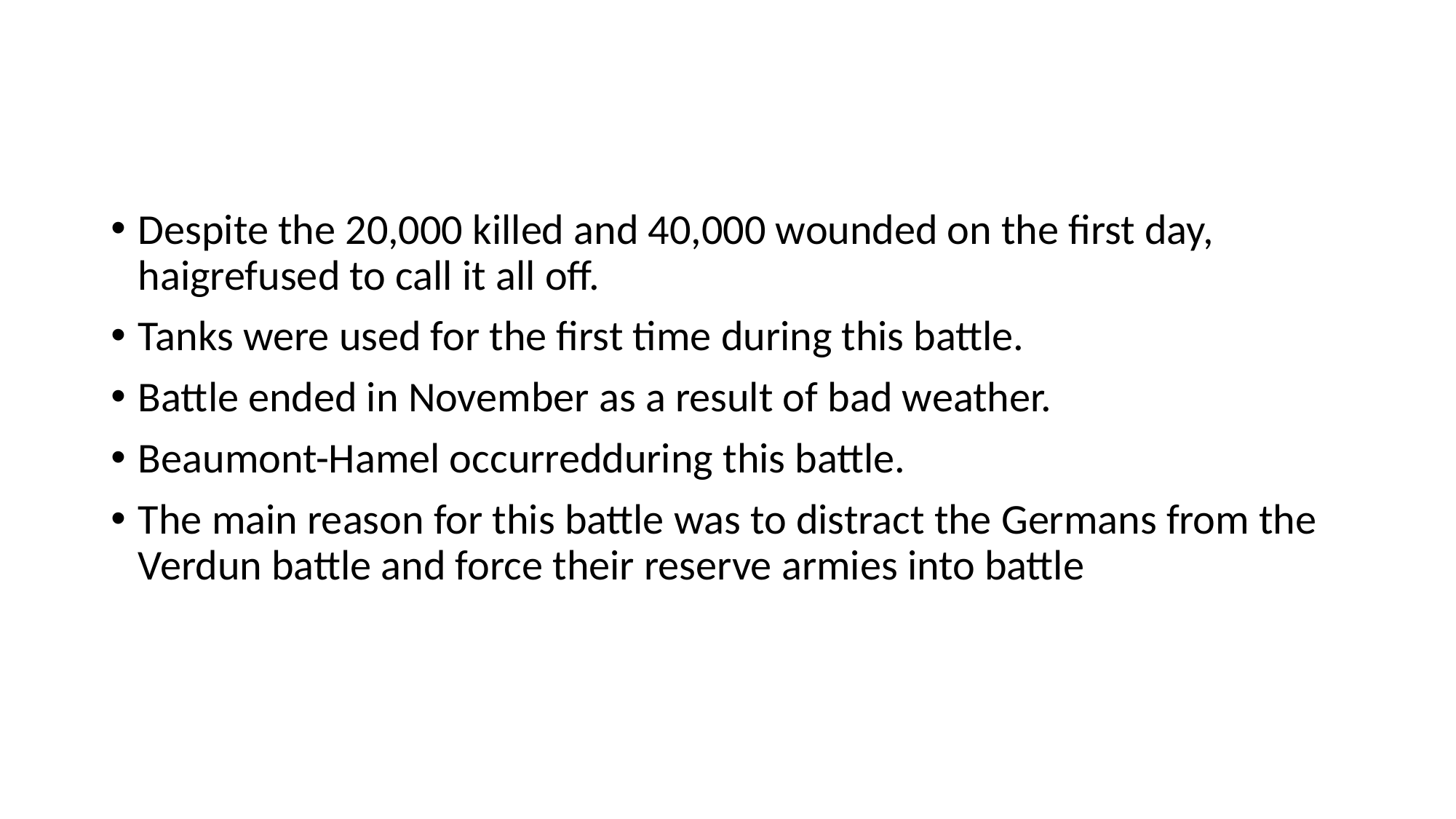

#
Despite the 20,000 killed and 40,000 wounded on the first day, haigrefused to call it all off.
Tanks were used for the first time during this battle.
Battle ended in November as a result of bad weather.
Beaumont-Hamel occurredduring this battle.
The main reason for this battle was to distract the Germans from the Verdun battle and force their reserve armies into battle